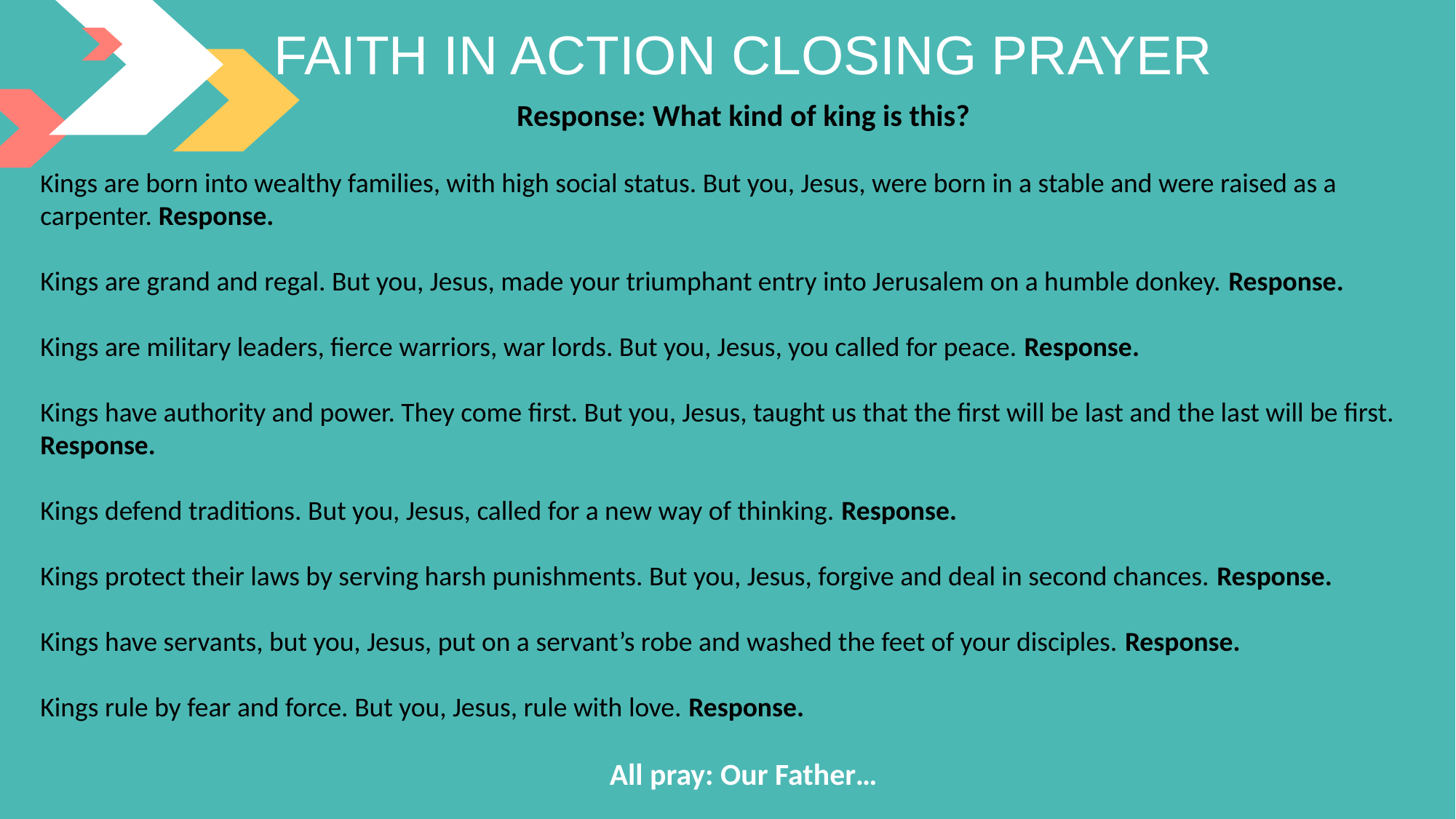

FAITH IN ACTION CLOSING PRAYER

Response: What kind of king is this?

Kings are born into wealthy families, with high social status. But you, Jesus, were born in a stable and were raised as a carpenter. Response.

Kings are grand and regal. But you, Jesus, made your triumphant entry into Jerusalem on a humble donkey. Response.

Kings are military leaders, fierce warriors, war lords. But you, Jesus, you called for peace. Response.

Kings have authority and power. They come first. But you, Jesus, taught us that the first will be last and the last will be first. Response.

Kings defend traditions. But you, Jesus, called for a new way of thinking. Response.

Kings protect their laws by serving harsh punishments. But you, Jesus, forgive and deal in second chances. Response.

Kings have servants, but you, Jesus, put on a servant’s robe and washed the feet of your disciples. Response.

Kings rule by fear and force. But you, Jesus, rule with love. Response.

All pray: Our Father…